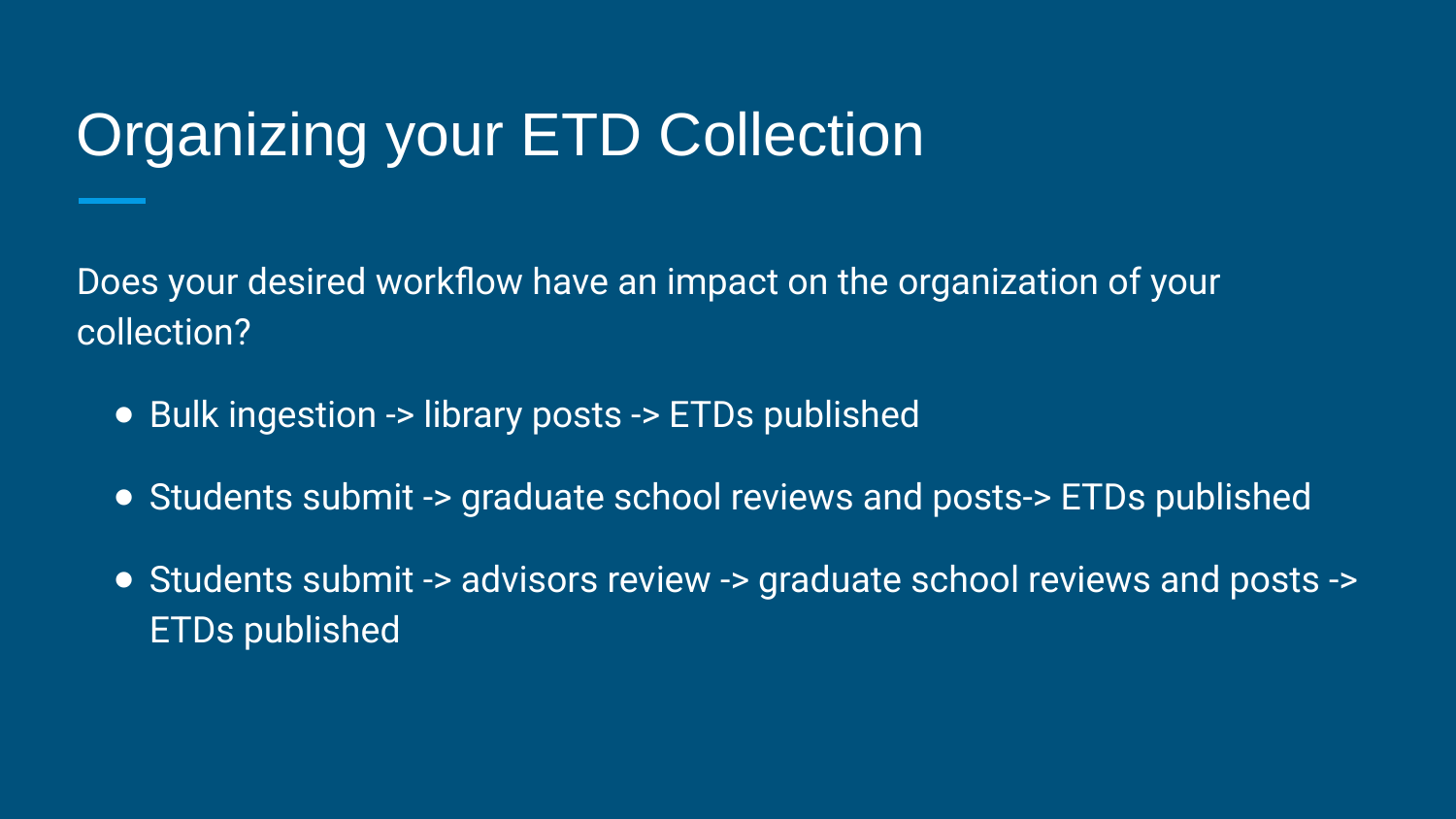

# Organizing your ETD Collection
Does your desired workflow have an impact on the organization of your collection?
Bulk ingestion -> library posts -> ETDs published
Students submit -> graduate school reviews and posts-> ETDs published
Students submit -> advisors review -> graduate school reviews and posts -> ETDs published